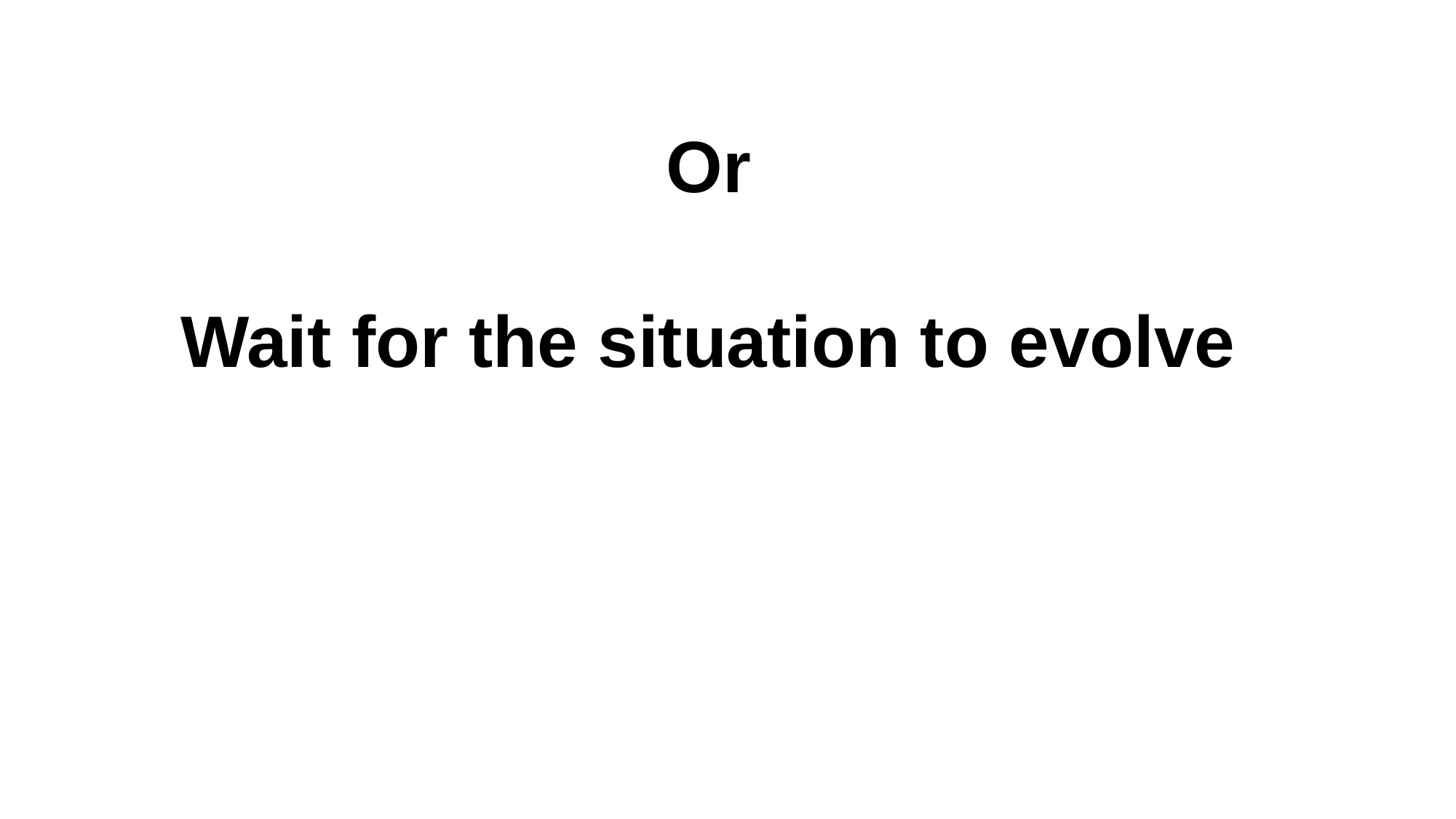

Or

Wait for the situation to evolve